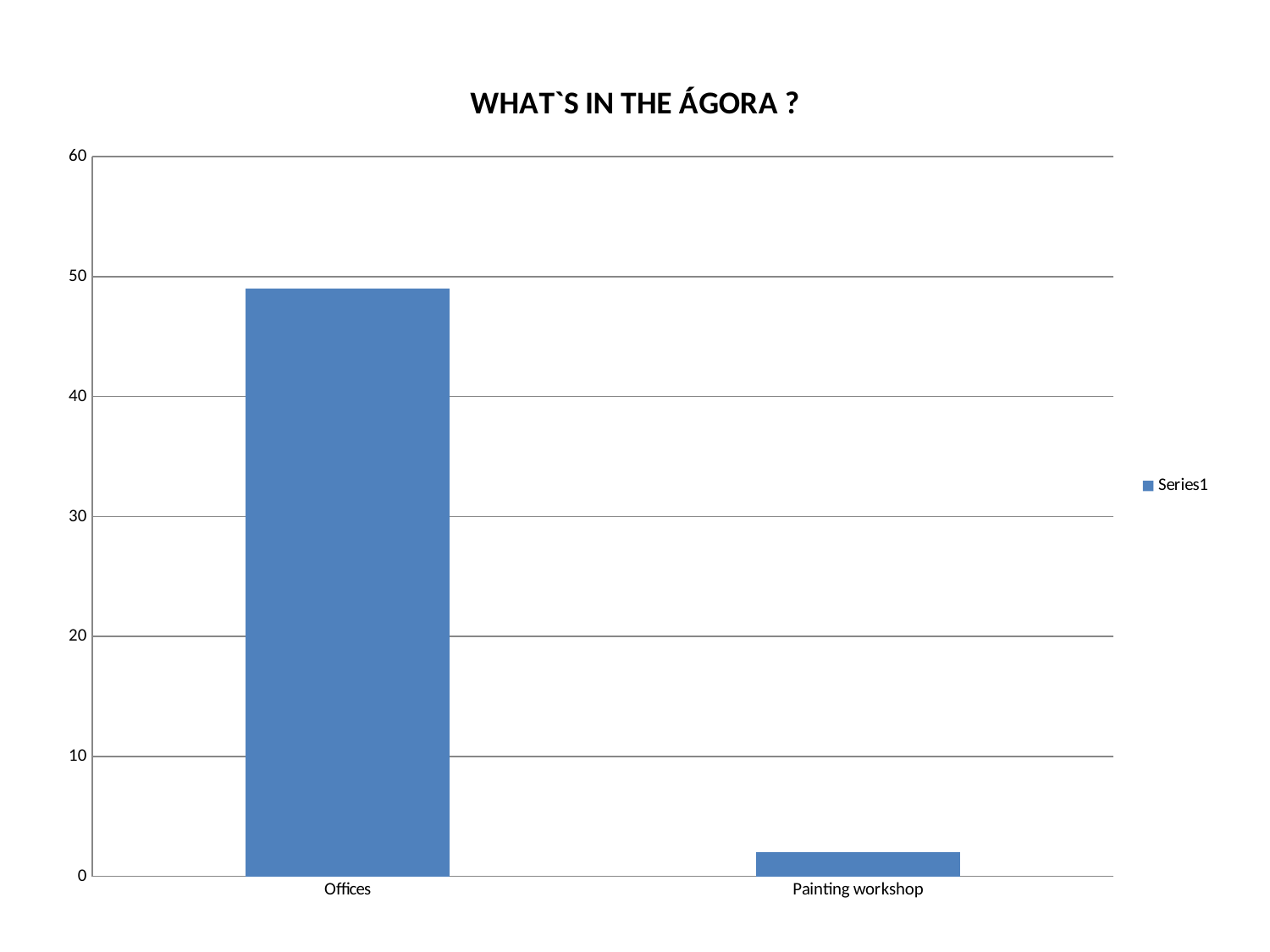

### Chart: WHAT`S IN THE ÁGORA ?

| Category |  |
|---|---|
| Offices | 49.0 |
| Painting workshop | 2.0 |